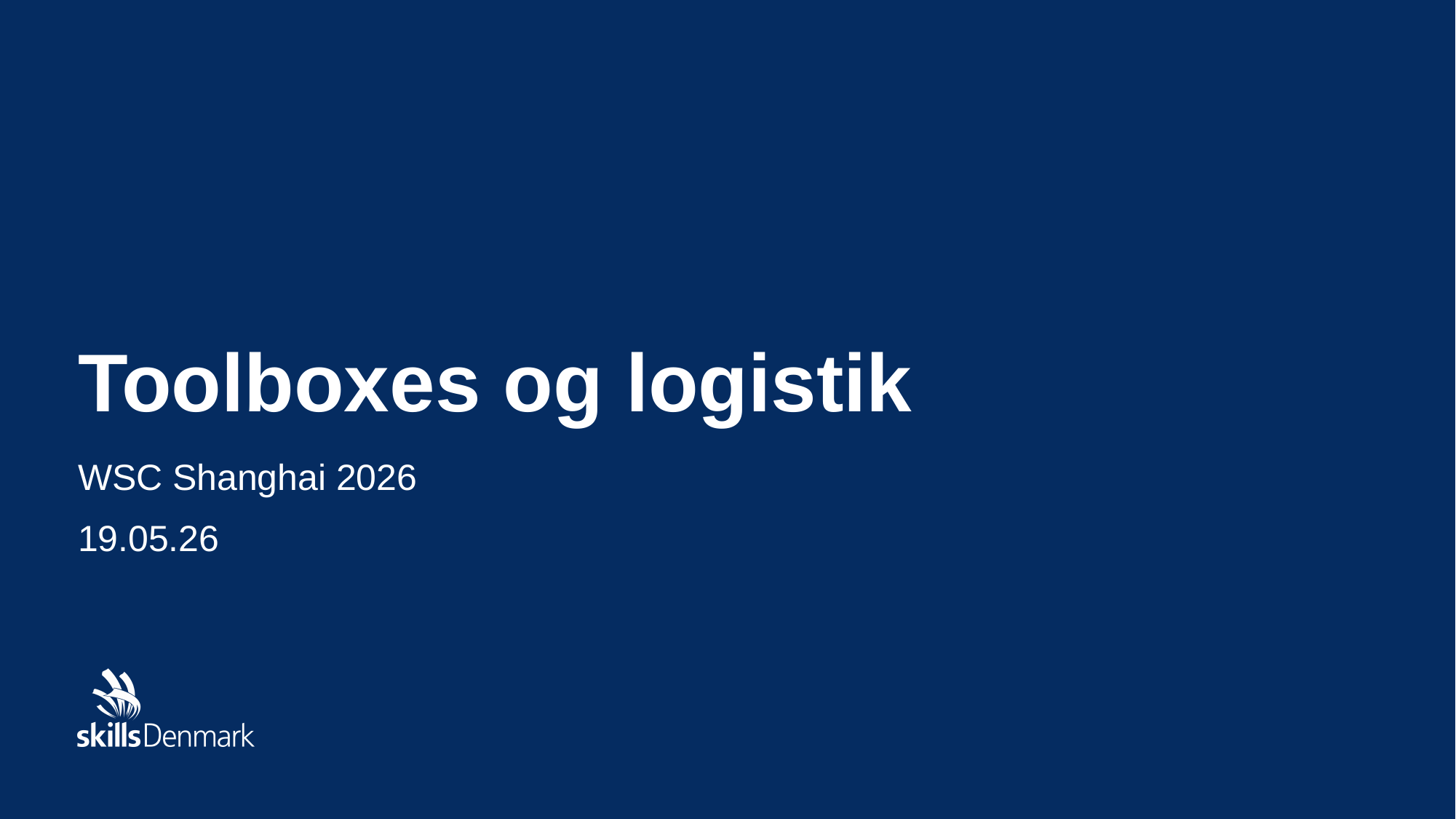

# Toolboxes og logistik
WSC Shanghai 2026
19.05.26